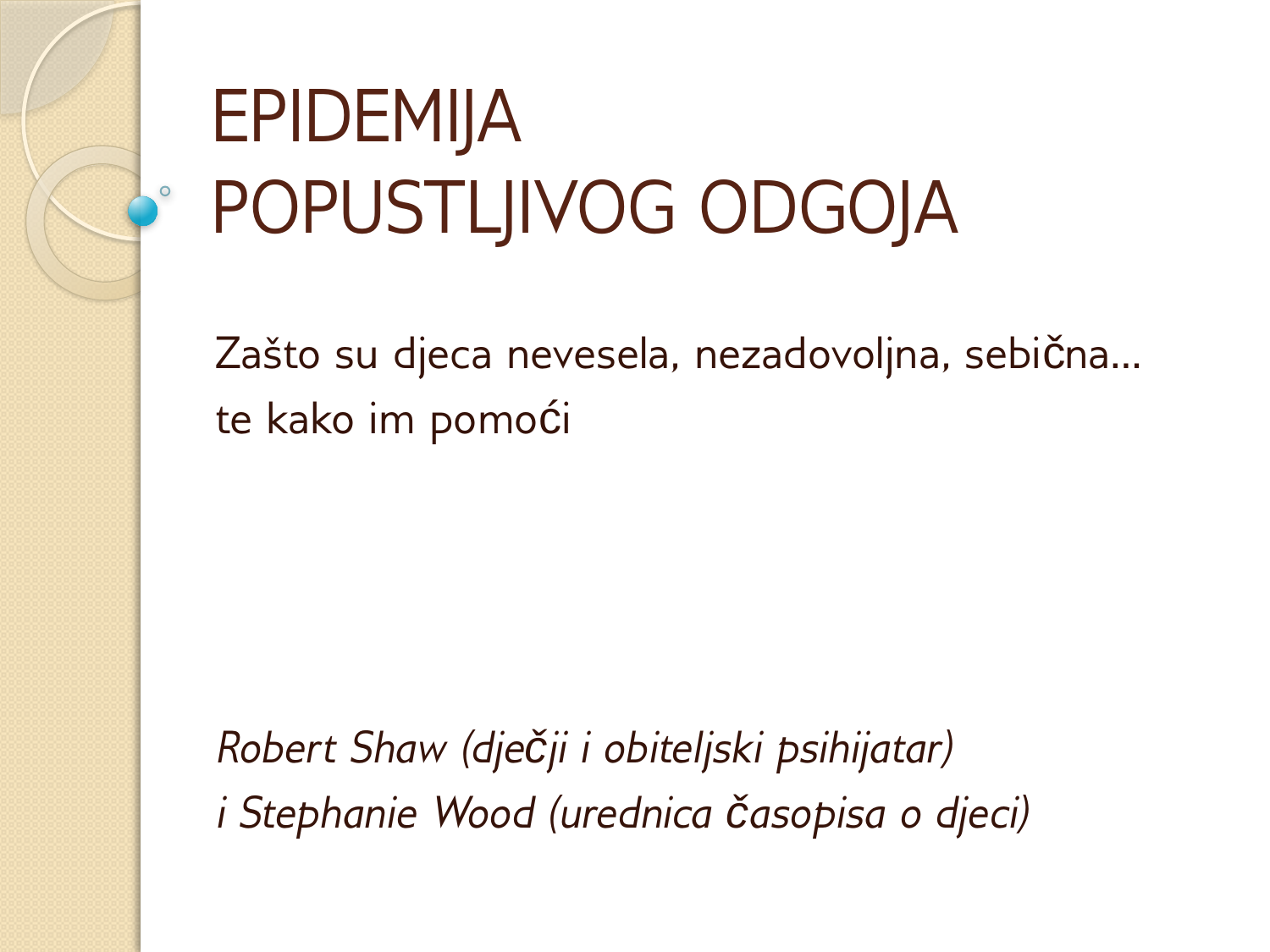

# EPIDEMIJA POPUSTLJIVOG ODGOJA

Zašto su djeca nevesela, nezadovoljna, sebična…
te kako im pomoći

Robert Shaw (dječji i obiteljski psihijatar)
i Stephanie Wood (urednica časopisa o djeci)